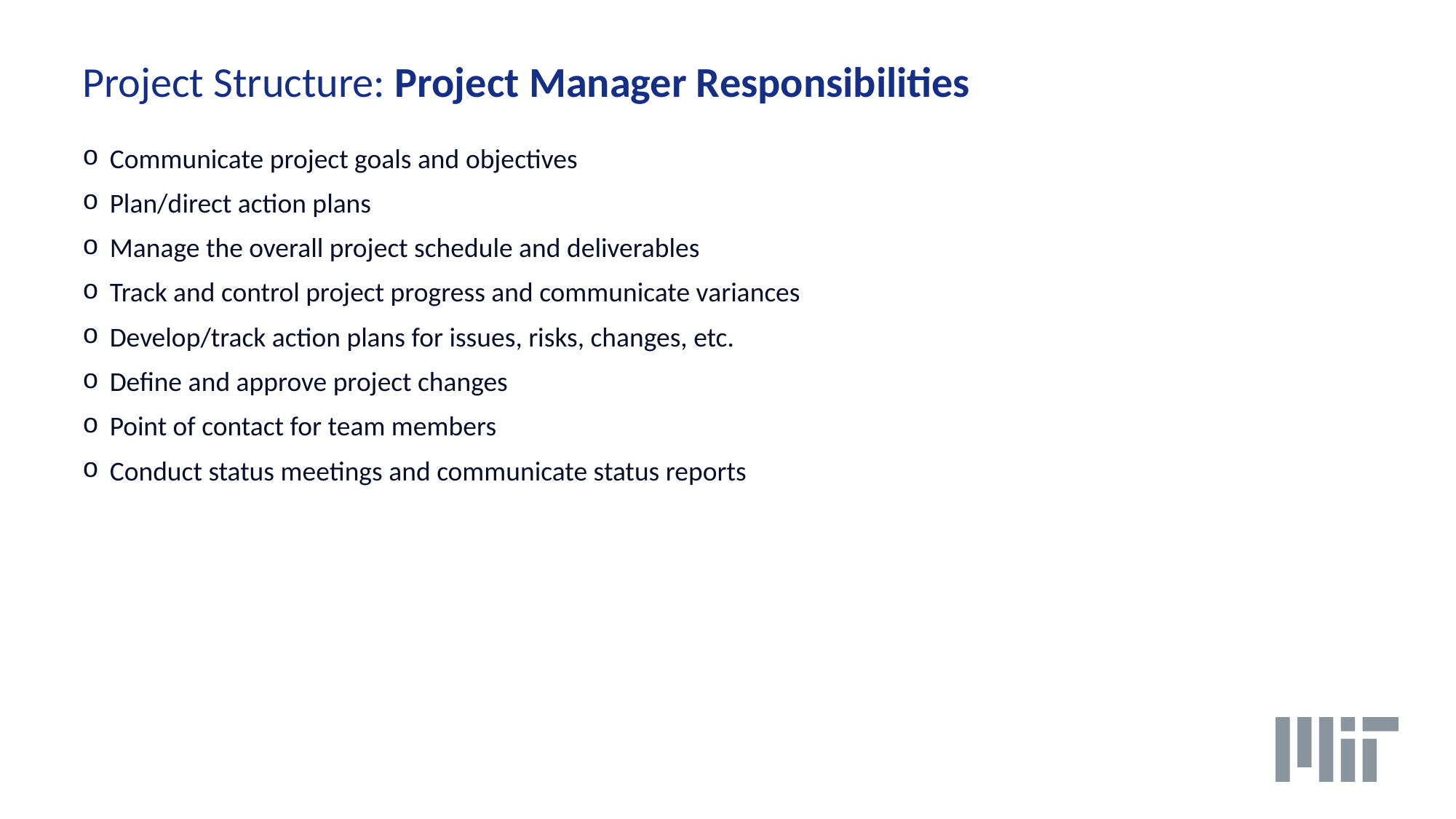

# Project Structure: Project Manager Responsibilities
Communicate project goals and objectives
Plan/direct action plans
Manage the overall project schedule and deliverables
Track and control project progress and communicate variances
Develop/track action plans for issues, risks, changes, etc.
Define and approve project changes
Point of contact for team members
Conduct status meetings and communicate status reports